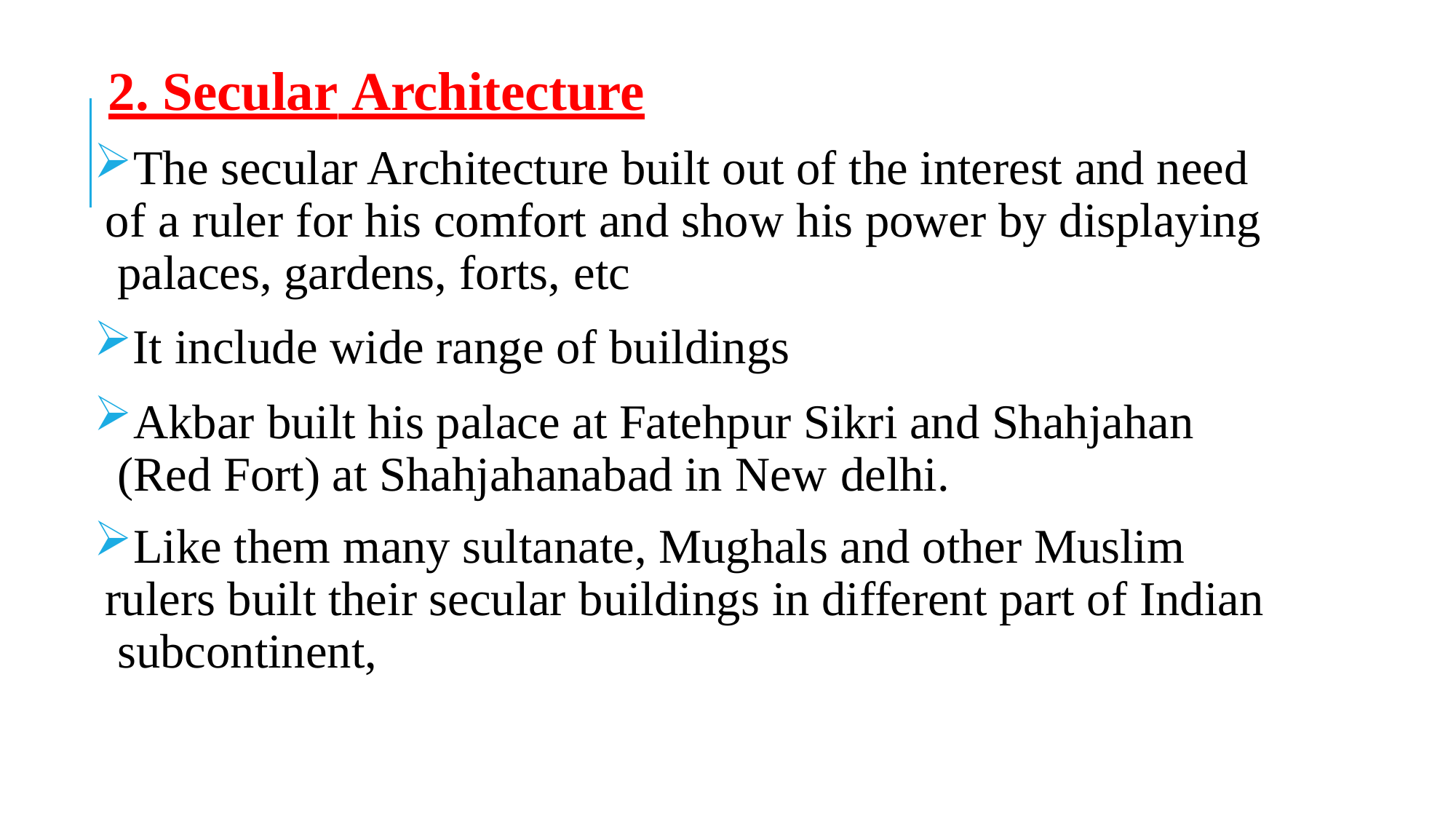

# 2. Secular Architecture
The secular Architecture built out of the interest and need  of a ruler for his comfort and show his power by displaying  palaces, gardens, forts, etc
It include wide range of buildings
Akbar built his palace at Fatehpur Sikri and Shahjahan  (Red Fort) at Shahjahanabad in New delhi.
Like them many sultanate, Mughals and other Muslim  rulers built their secular buildings in different part of Indian  subcontinent,